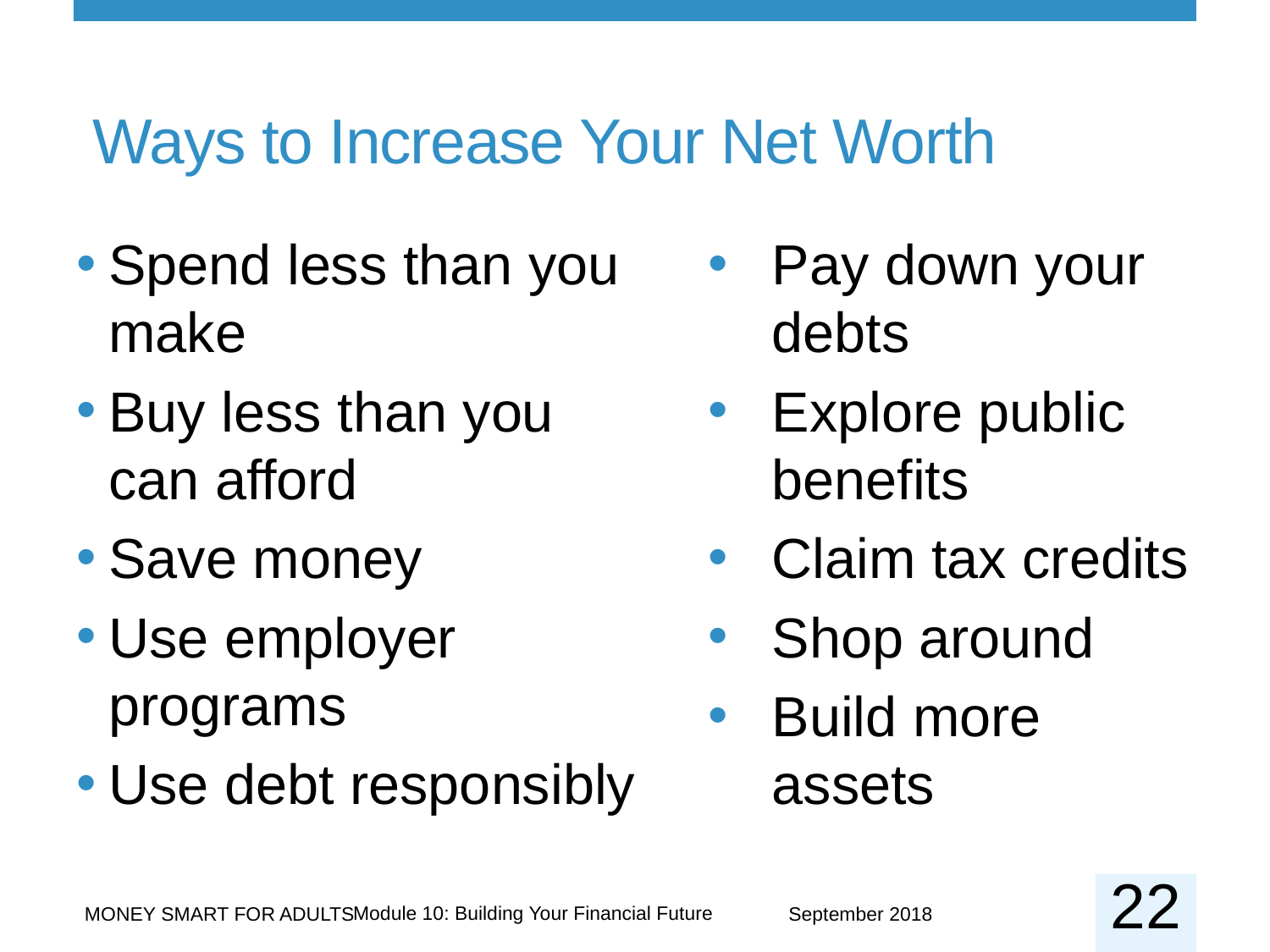

# Ways to Increase Your Net Worth
Spend less than you make
Buy less than you
can afford
Save money
Use employer programs
Use debt responsibly
Pay down your debts
Explore public benefits
Claim tax credits
Shop around
Build more assets
22